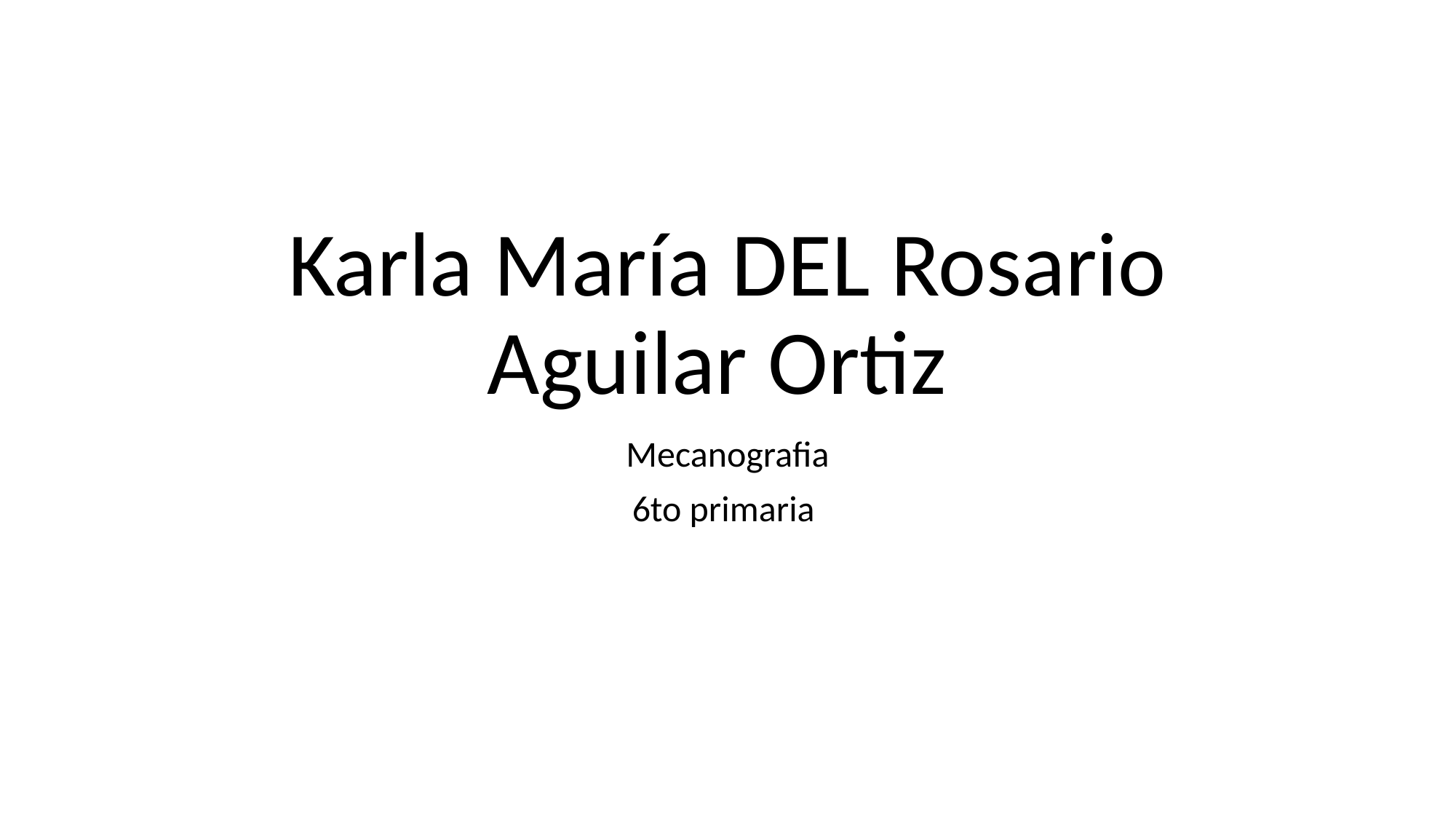

# Karla María DEL Rosario Aguilar Ortiz
Mecanografia
6to primaria